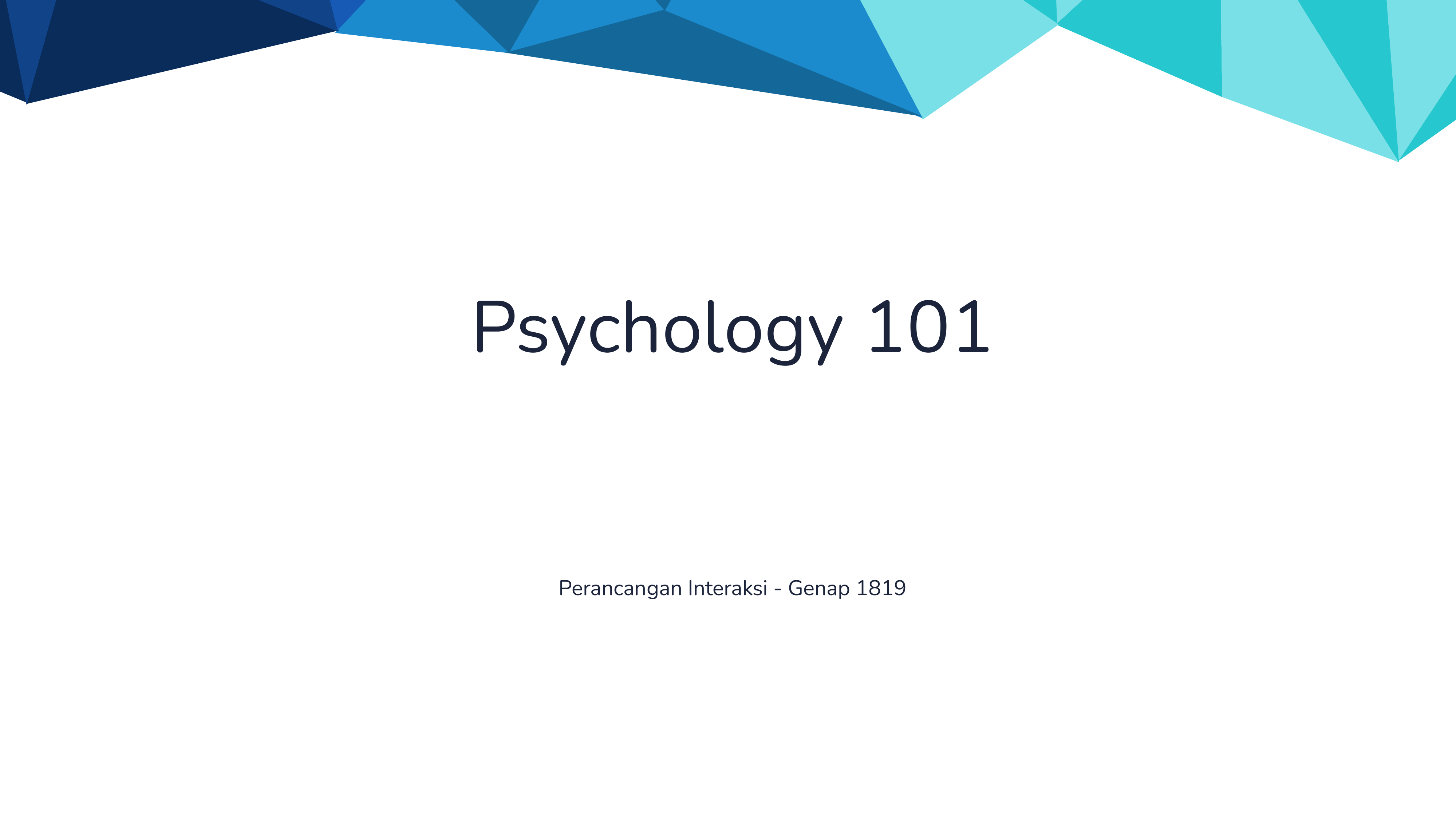

Psychology 101
Perancangan Interaksi - Genap 1819